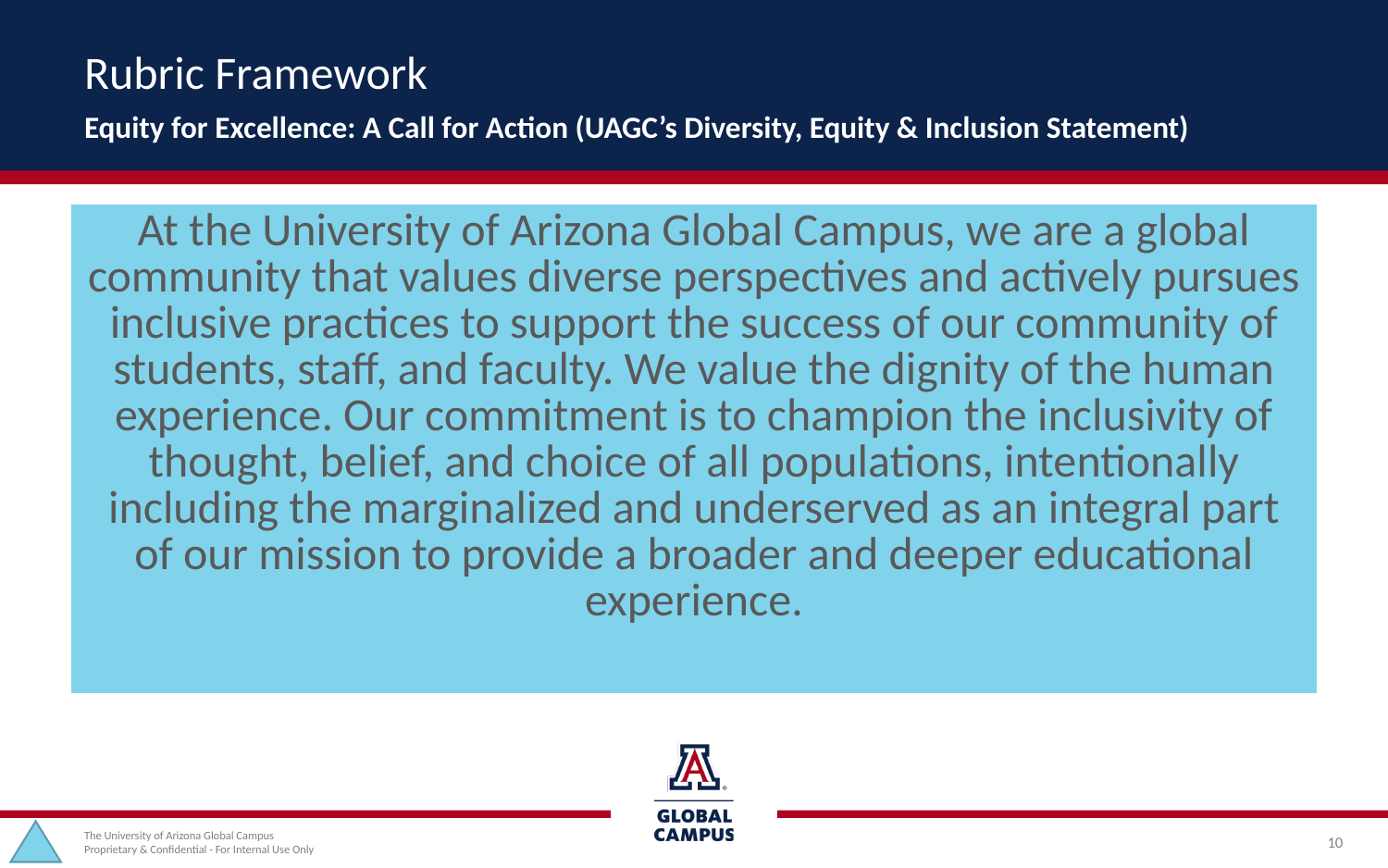

# Rubric Framework
Equity for Excellence: A Call for Action (UAGC’s Diversity, Equity & Inclusion Statement)
| At the University of Arizona Global Campus, we are a global community that values diverse perspectives and actively pursues inclusive practices to support the success of our community of students, staff, and faculty. We value the dignity of the human experience. Our commitment is to champion the inclusivity of thought, belief, and choice of all populations, intentionally including the marginalized and underserved as an integral part of our mission to provide a broader and deeper educational experience. |
| --- |

10